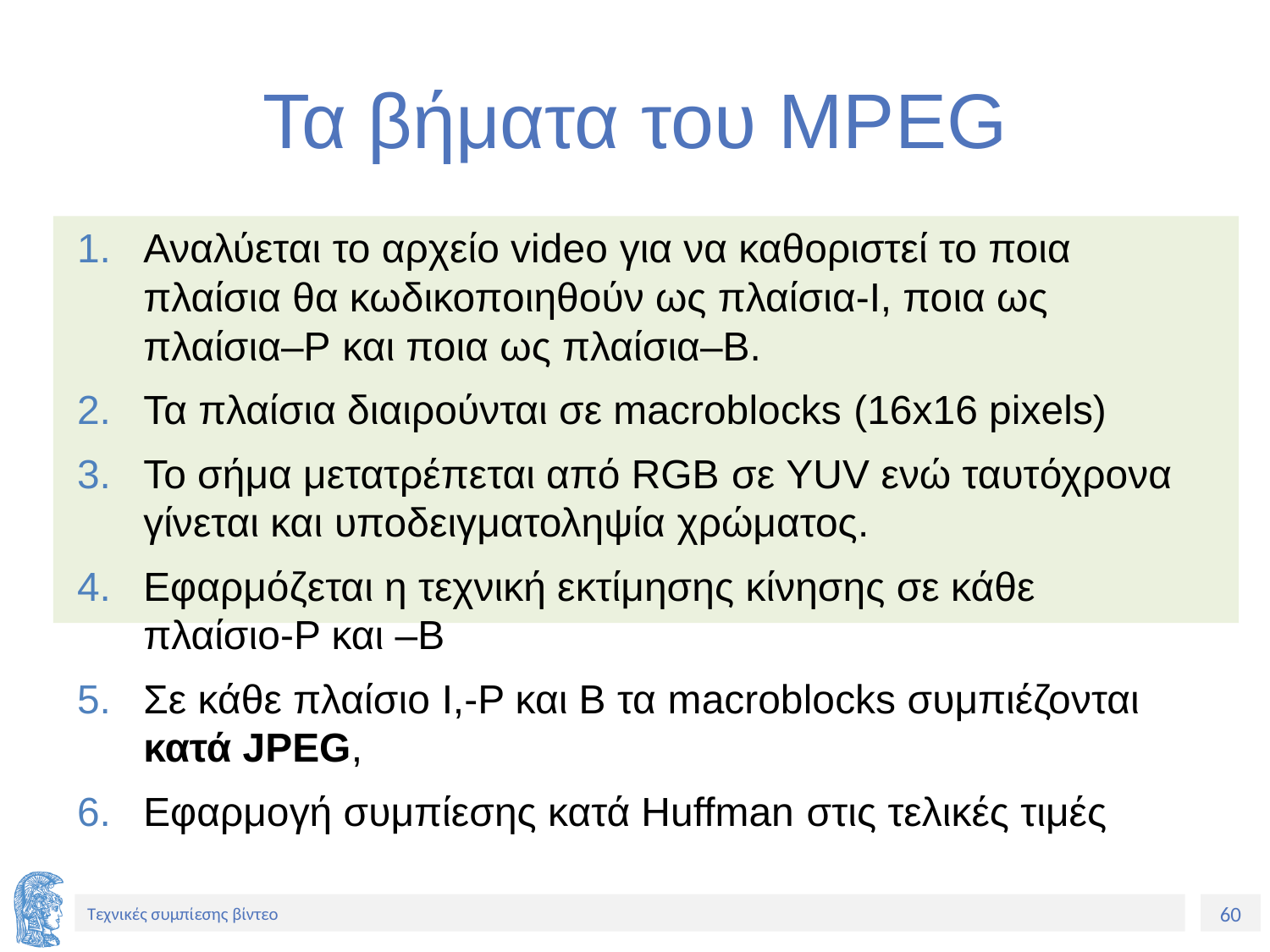

# Τα βήματα του MPEG

Αναλύεται το αρχείο video για να καθοριστεί το ποια πλαίσια θα κωδικοποιηθούν ως πλαίσια-Ι, ποια ως πλαίσια–Ρ και ποια ως πλαίσια–Β.
Τα πλαίσια διαιρούνται σε macroblocks (16x16 pixels)
Το σήμα μετατρέπεται από RGB σε YUV ενώ ταυτόχρονα γίνεται και υποδειγματοληψία χρώματος.
Εφαρμόζεται η τεχνική εκτίμησης κίνησης σε κάθε πλαίσιο-Ρ και –Β
Σε κάθε πλαίσιο Ι,-Ρ και Β τα macroblocks συμπιέζονται κατά JPEG,
Εφαρμογή συμπίεσης κατά Huffman στις τελικές τιμές